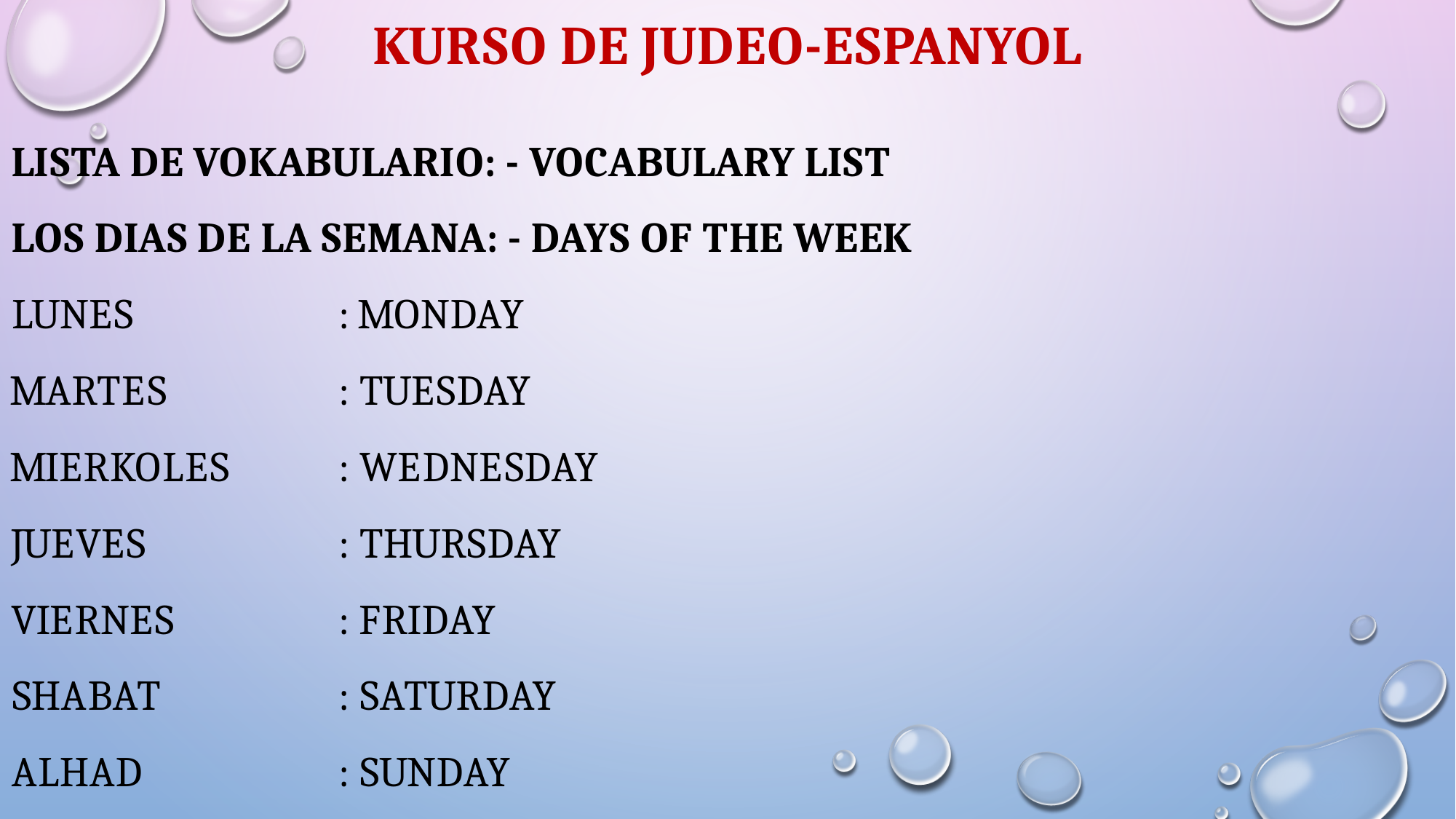

# KURSO DE JUDEO-ESPANYOL
LISTA DE VOKABULARIO: - VOCABULARY LIST
LOS DIAS DE LA SEMANA: - DAYS OF THE WEEK
LUNES		: MONDAY
MARTES		: TUESDAY
MIERKOLES	: WEDNESDAY
JUEVES		: THURSDAY
VIERNES		: FRIDAY
SHABAT		: SATURDAY
ALHAD		: SUNDAY